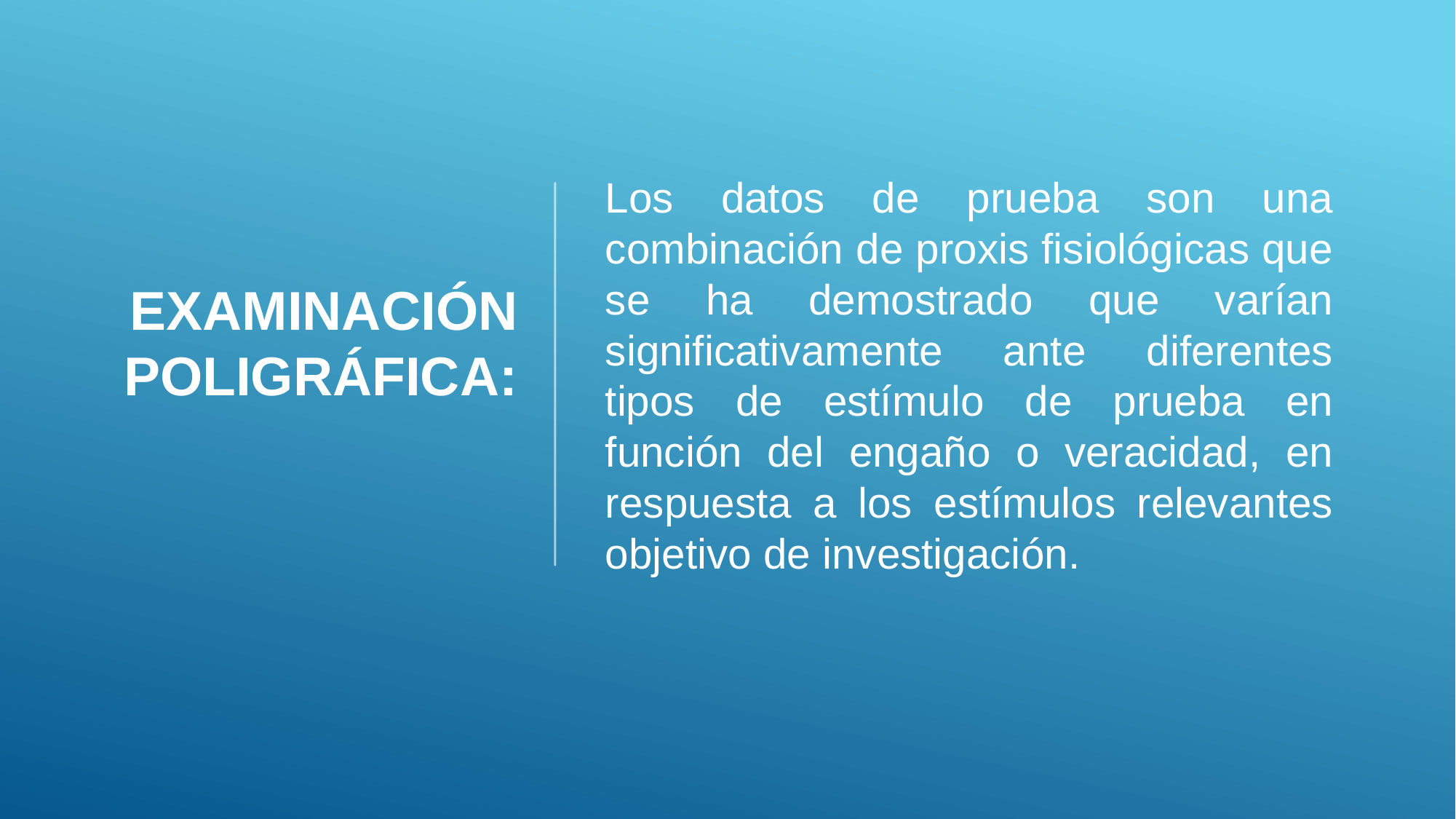

# Examinación Poligráfica:
Los datos de prueba son una combinación de proxis fisiológicas que se ha demostrado que varían significativamente ante diferentes tipos de estímulo de prueba en función del engaño o veracidad, en respuesta a los estímulos relevantes objetivo de investigación.